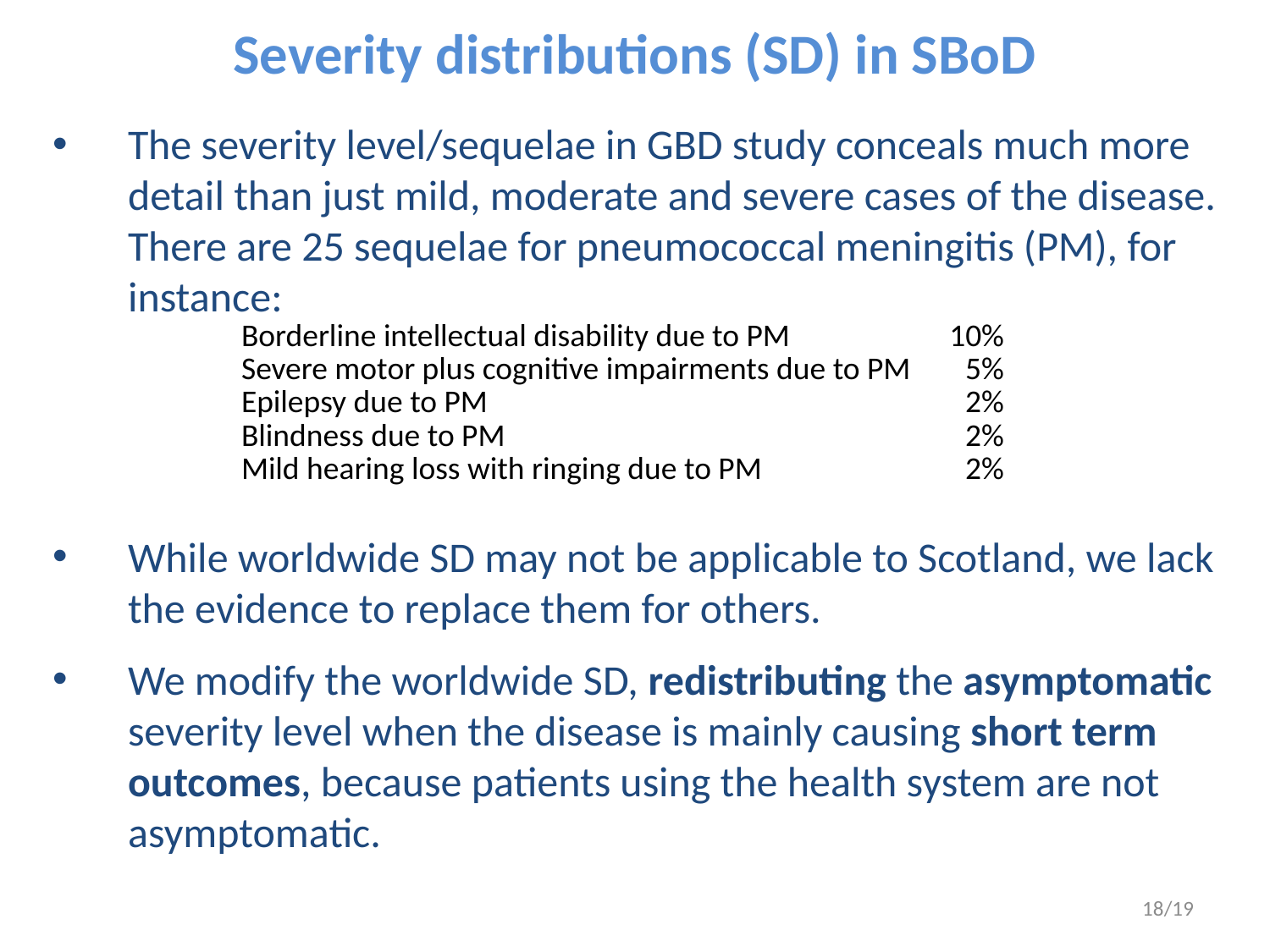

Severity distributions (SD) in SBoD
The severity level/sequelae in GBD study conceals much more detail than just mild, moderate and severe cases of the disease. There are 25 sequelae for pneumococcal meningitis (PM), for instance:

While worldwide SD may not be applicable to Scotland, we lack the evidence to replace them for others.
We modify the worldwide SD, redistributing the asymptomatic severity level when the disease is mainly causing short term outcomes, because patients using the health system are not asymptomatic.

| Borderline intellectual disability due to PM | 10% |
| --- | --- |
| Severe motor plus cognitive impairments due to PM | 5% |
| Epilepsy due to PM | 2% |
| Blindness due to PM | 2% |
| Mild hearing loss with ringing due to PM | 2% |
18/19